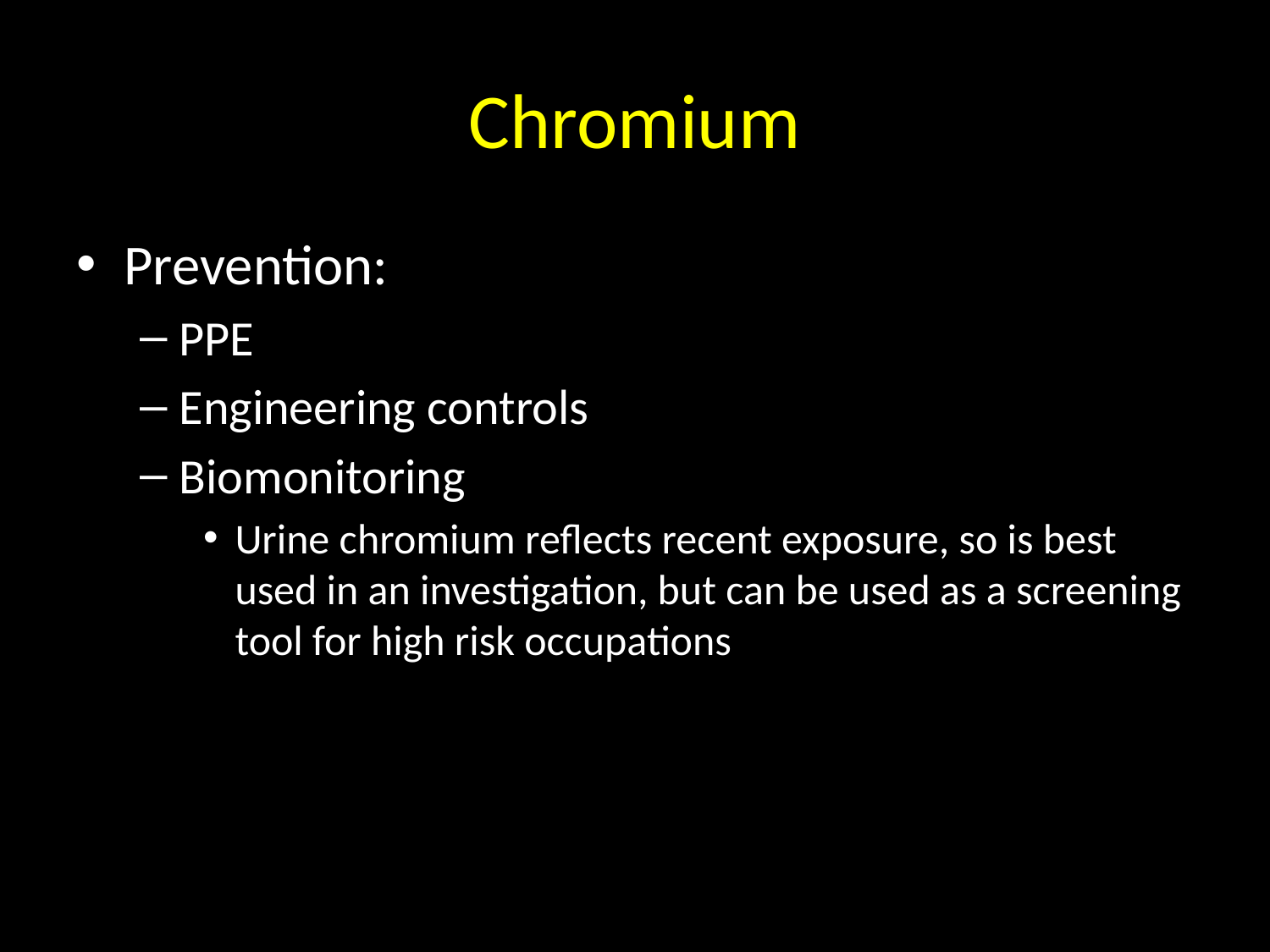

# Chromium
Prevention:
PPE
Engineering controls
Biomonitoring
Urine chromium reflects recent exposure, so is best used in an investigation, but can be used as a screening tool for high risk occupations